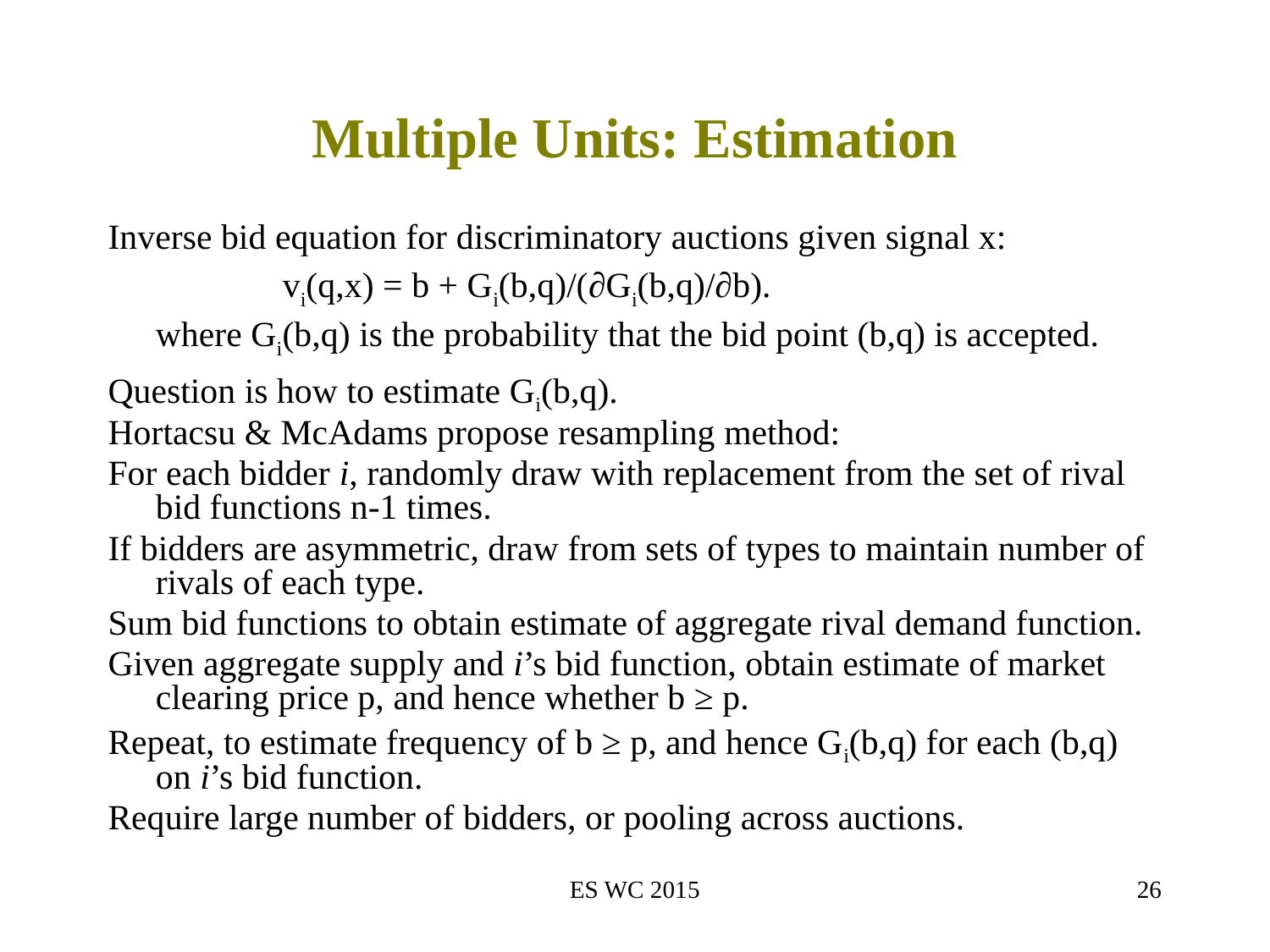

# Multiple Units: Estimation
Inverse bid equation for discriminatory auctions given signal x:
		vi(q,x) = b + Gi(b,q)/(∂Gi(b,q)/∂b).
	where Gi(b,q) is the probability that the bid point (b,q) is accepted.
Question is how to estimate Gi(b,q).
Hortacsu & McAdams propose resampling method:
For each bidder i, randomly draw with replacement from the set of rival bid functions n-1 times.
If bidders are asymmetric, draw from sets of types to maintain number of rivals of each type.
Sum bid functions to obtain estimate of aggregate rival demand function.
Given aggregate supply and i’s bid function, obtain estimate of market clearing price p, and hence whether b ≥ p.
Repeat, to estimate frequency of b ≥ p, and hence Gi(b,q) for each (b,q) on i’s bid function.
Require large number of bidders, or pooling across auctions.

ES WC 2015
26